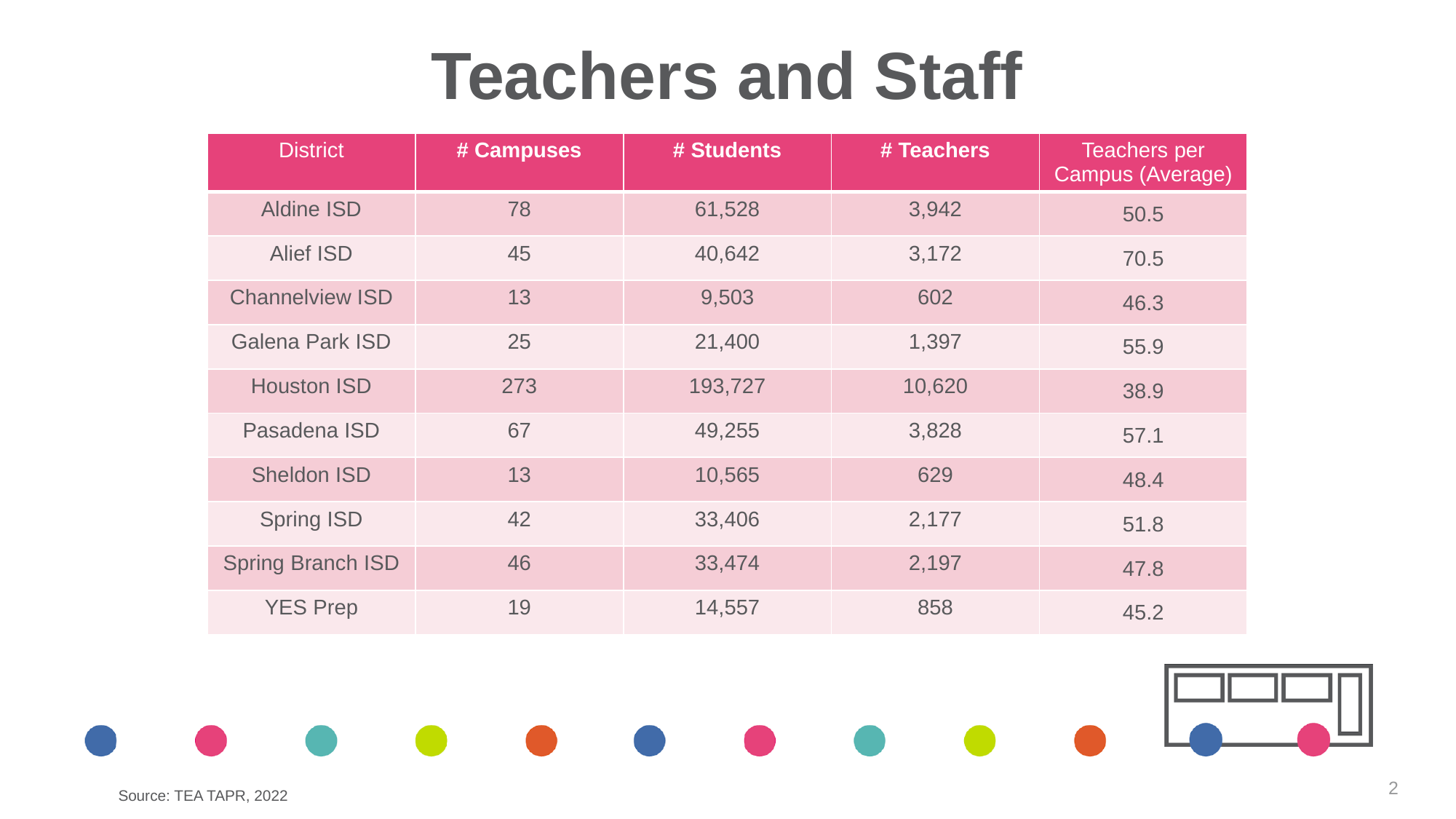

# Teachers and Staff
| District | # Campuses | # Students | # Teachers | Teachers per Campus (Average) |
| --- | --- | --- | --- | --- |
| Aldine ISD | 78 | 61,528 | 3,942 | 50.5 |
| Alief ISD | 45 | 40,642 | 3,172 | 70.5 |
| Channelview ISD | 13 | 9,503 | 602 | 46.3 |
| Galena Park ISD | 25 | 21,400 | 1,397 | 55.9 |
| Houston ISD | 273 | 193,727 | 10,620 | 38.9 |
| Pasadena ISD | 67 | 49,255 | 3,828 | 57.1 |
| Sheldon ISD | 13 | 10,565 | 629 | 48.4 |
| Spring ISD | 42 | 33,406 | 2,177 | 51.8 |
| Spring Branch ISD | 46 | 33,474 | 2,197 | 47.8 |
| YES Prep | 19 | 14,557 | 858 | 45.2 |
2
	Source: TEA TAPR, 2022